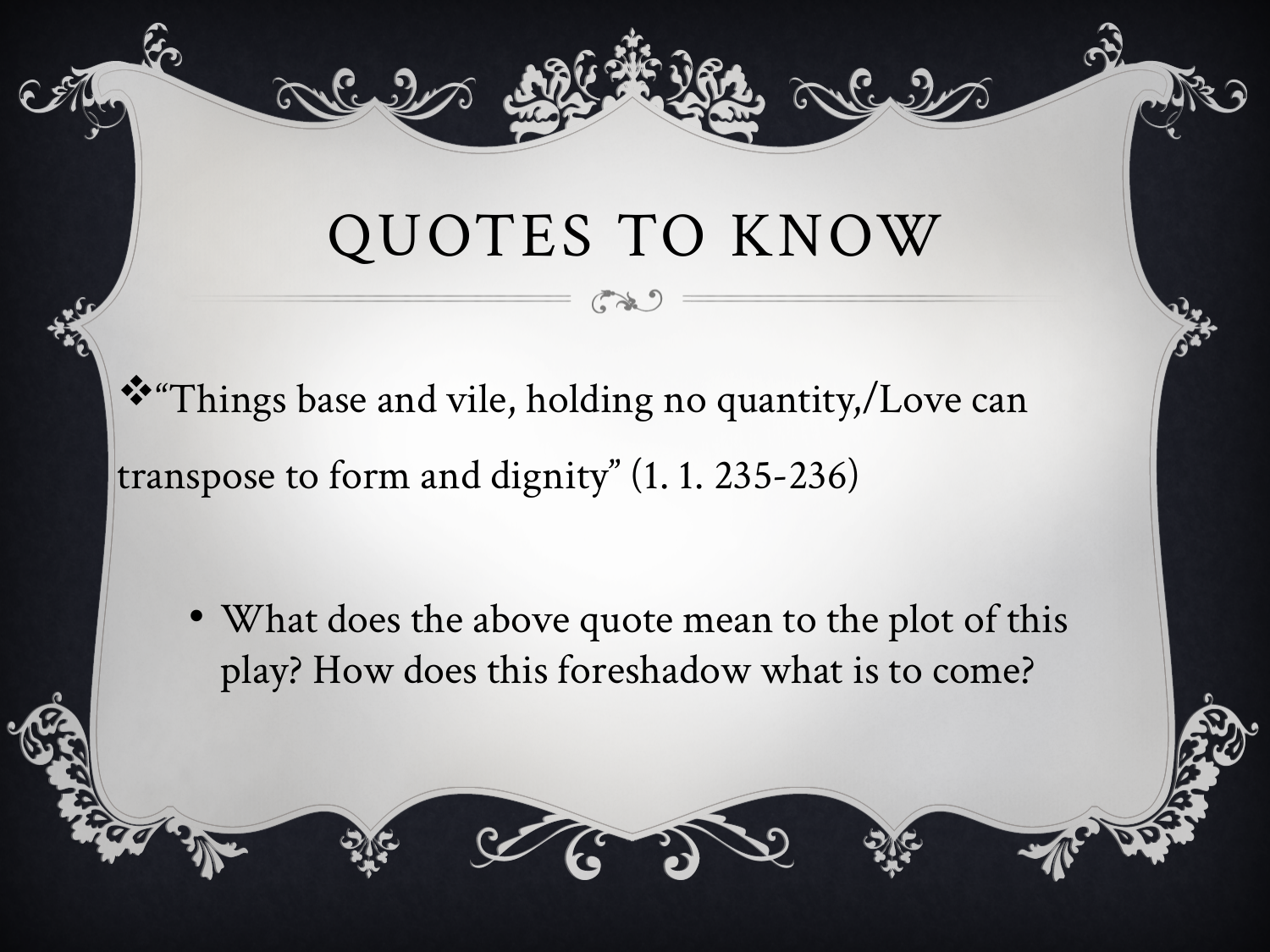

# Quotes to Know
“Things base and vile, holding no quantity,/Love can transpose to form and dignity” (1. 1. 235-236)

What does the above quote mean to the plot of this play? How does this foreshadow what is to come?